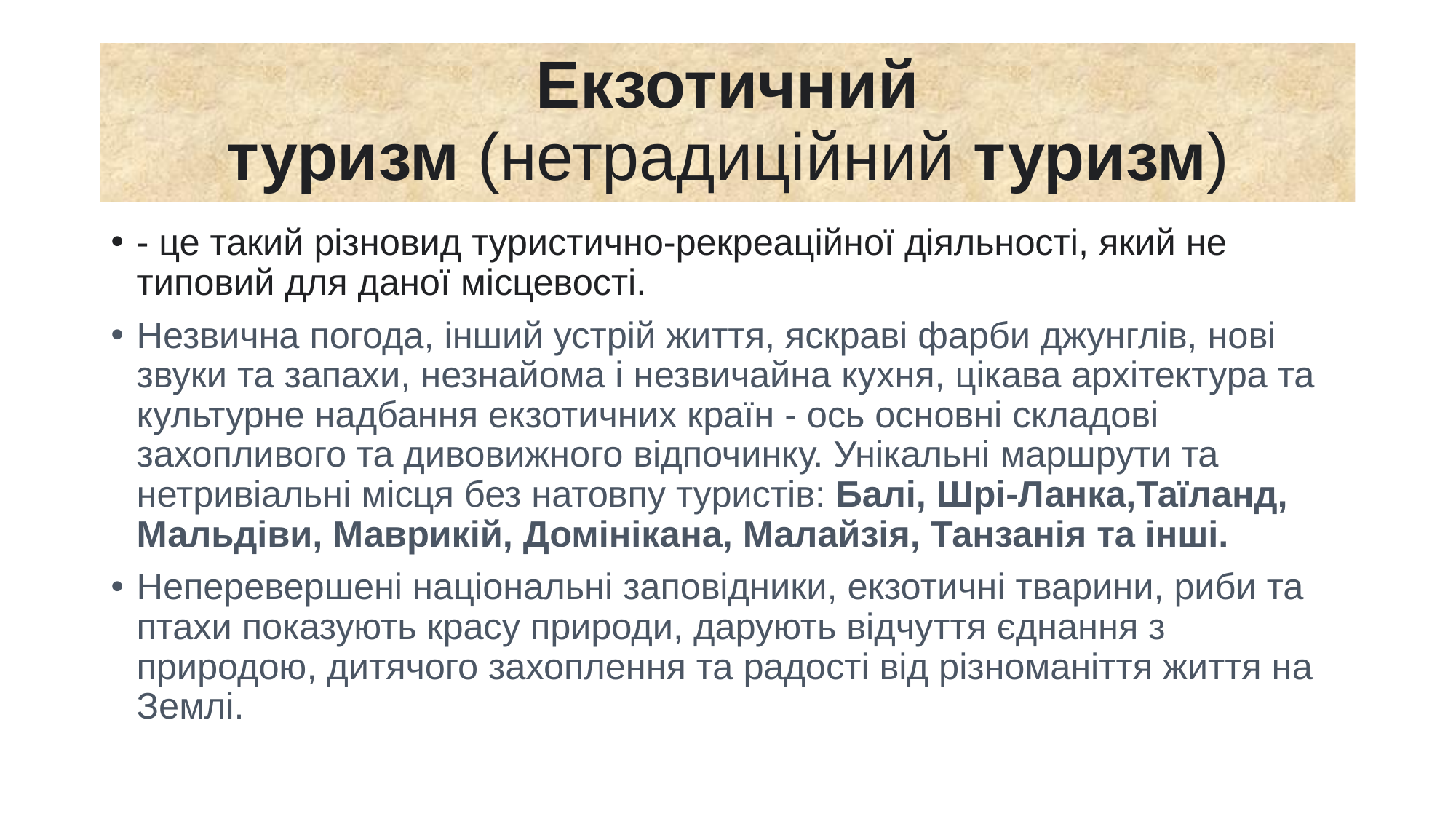

# Екзотичний туризм (нетрадиційний туризм)
- це такий різновид туристично-рекреаційної діяльності, який не типовий для даної місцевості.
Незвична погода, інший устрій життя, яскраві фарби джунглів, нові звуки та запахи, незнайома і незвичайна кухня, цікава архітектура та культурне надбання екзотичних країн - ось основні складові захопливого та дивовижного відпочинку. Унікальні маршрути та нетривіальні місця без натовпу туристів: Балі, Шрі-Ланка,Таїланд, Мальдіви, Маврикій, Домінікана, Малайзія, Танзанія та інші.
Неперевершені національні заповідники, екзотичні тварини, риби та птахи показують красу природи, дарують відчуття єднання з природою, дитячого захоплення та радості від різноманіття життя на Землі.